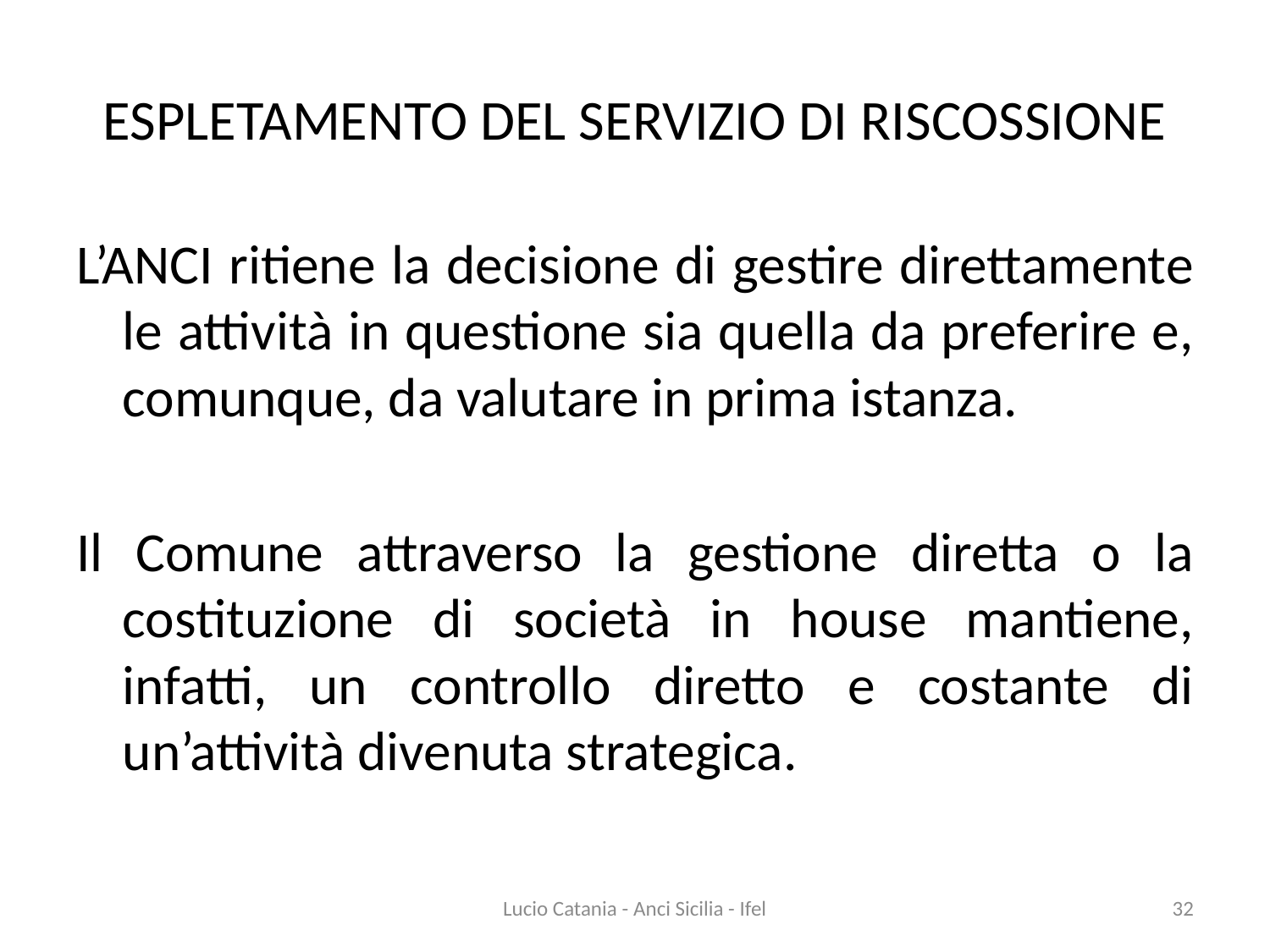

# ESPLETAMENTO DEL SERVIZIO DI RISCOSSIONE
L’ANCI ritiene la decisione di gestire direttamente le attività in questione sia quella da preferire e, comunque, da valutare in prima istanza.

Il Comune attraverso la gestione diretta o la costituzione di società in house mantiene, infatti, un controllo diretto e costante di un’attività divenuta strategica.
Lucio Catania - Anci Sicilia - Ifel
32